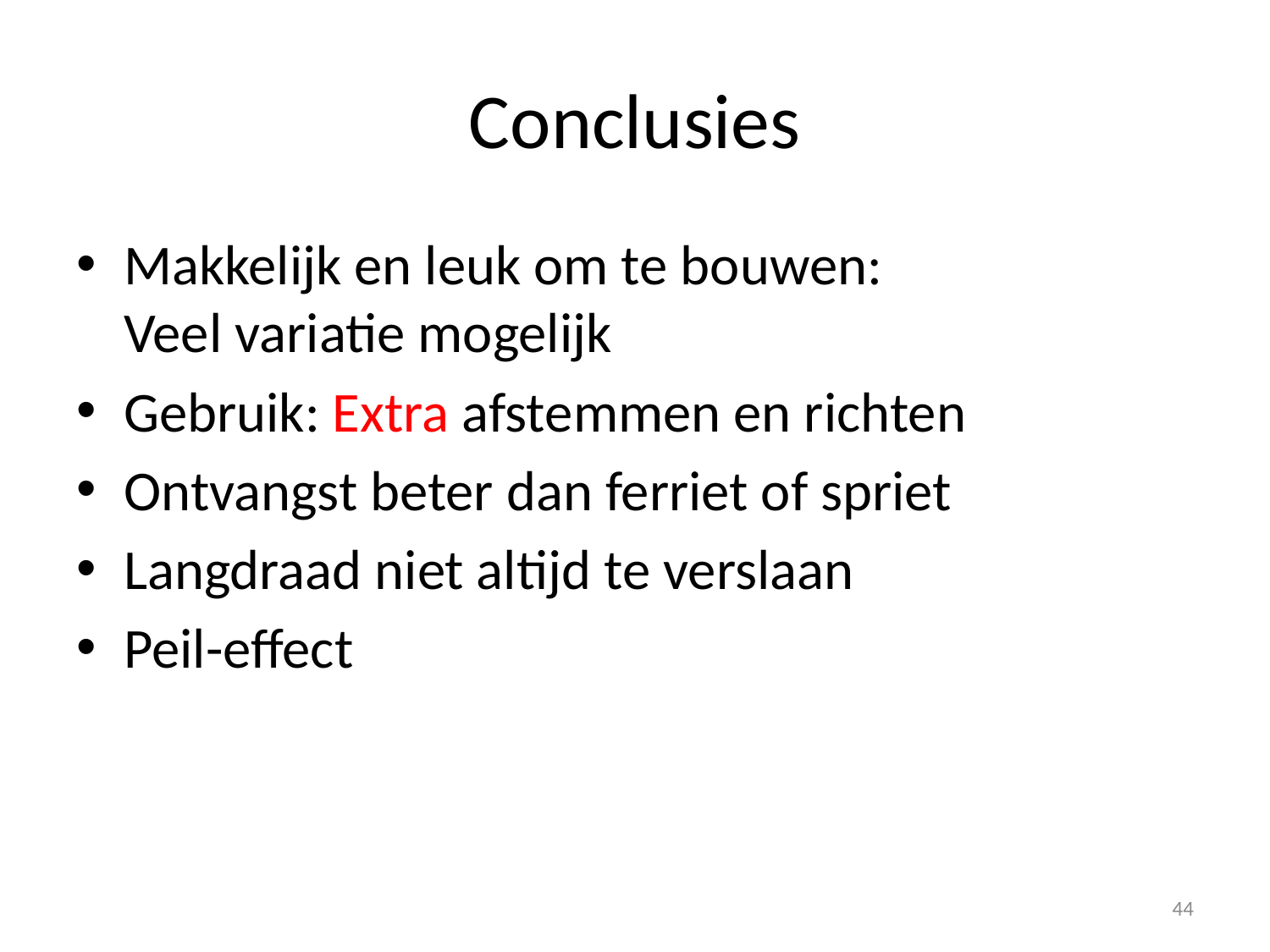

# Conclusies
Makkelijk en leuk om te bouwen:
Veel variatie mogelijk
Gebruik: Extra afstemmen en richten
Ontvangst beter dan ferriet of spriet
Langdraad niet altijd te verslaan
Peil-effect
44